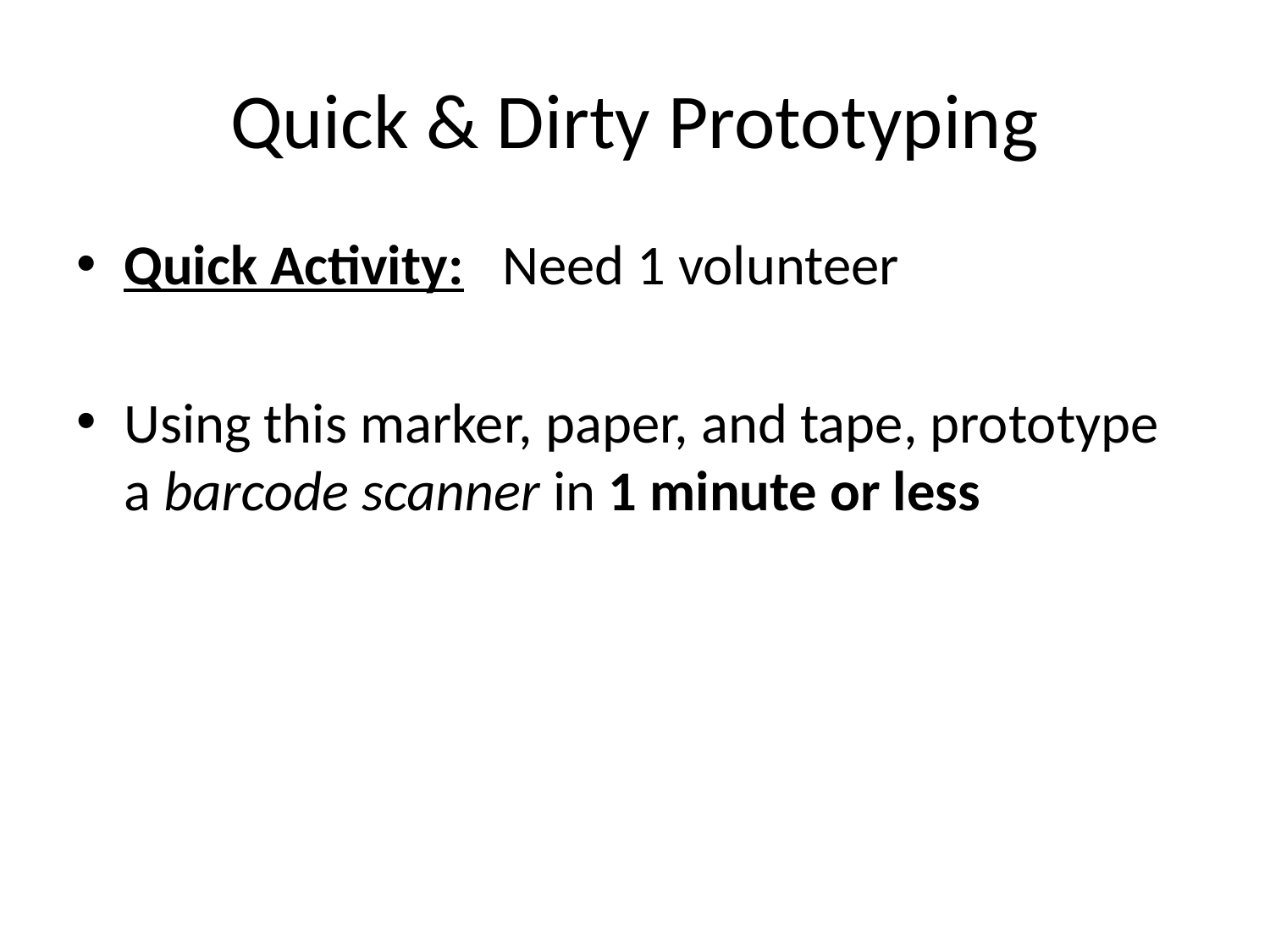

# Quick & Dirty Prototyping
Quick Activity:   Need 1 volunteer

Using this marker, paper, and tape, prototype a barcode scanner in 1 minute or less